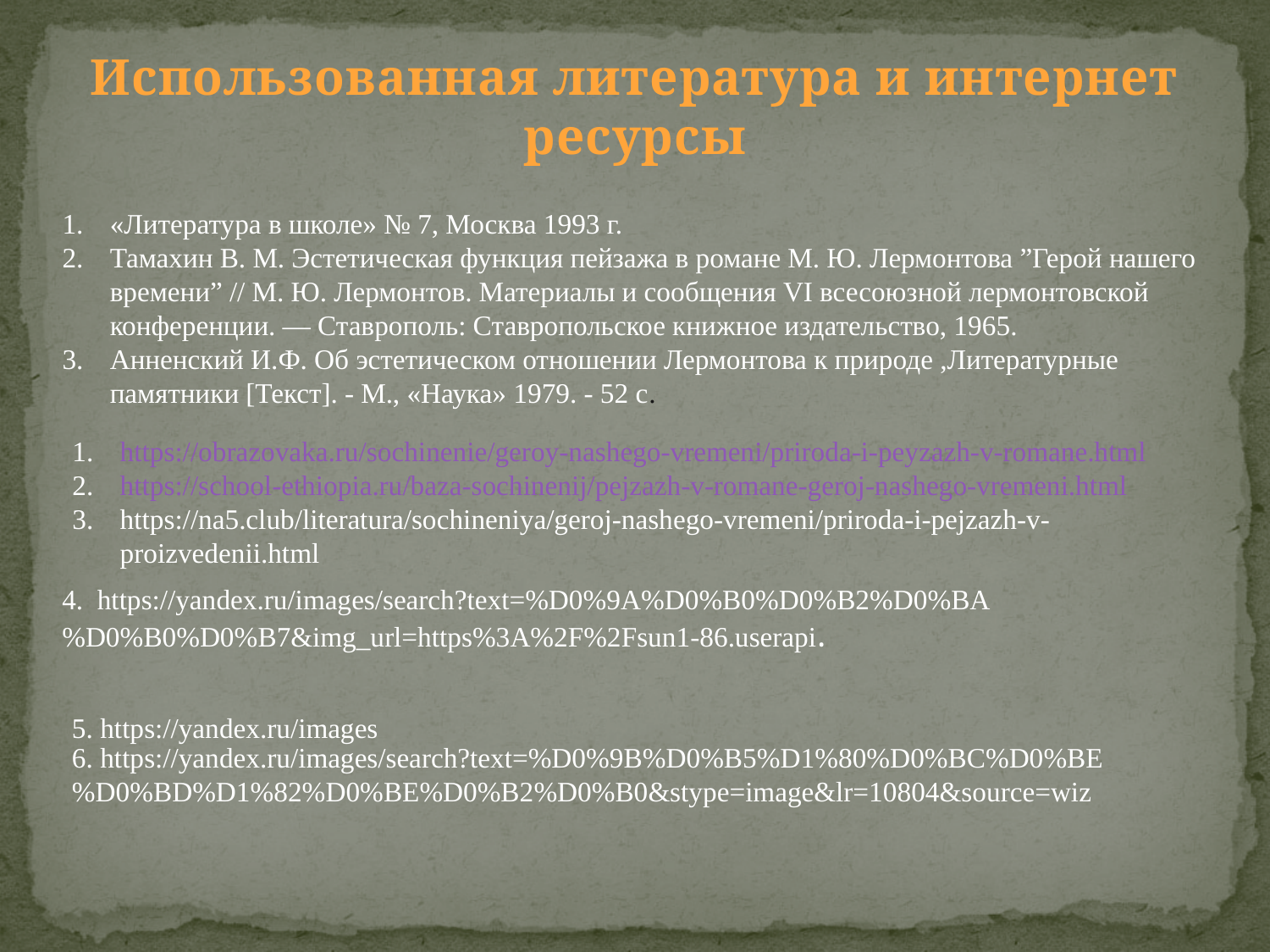

Использованная литература и интернет ресурсы
«Литература в школе» № 7, Москва 1993 г.
Тамахин В. М. Эстетическая функция пейзажа в романе М. Ю. Лермонтова ”Герой нашего времени” // М. Ю. Лермонтов. Материалы и сообщения VI всесоюзной лермонтовской конференции. — Ставрополь: Ставропольское книжное издательство, 1965.
Анненский И.Ф. Об эстетическом отношении Лермонтова к природе ,Литературные памятники [Текст]. - М., «Наука» 1979. - 52 с.
https://obrazovaka.ru/sochinenie/geroy-nashego-vremeni/priroda-i-peyzazh-v-romane.html
https://school-ethiopia.ru/baza-sochinenij/pejzazh-v-romane-geroj-nashego-vremeni.html
https://na5.club/literatura/sochineniya/geroj-nashego-vremeni/priroda-i-pejzazh-v-proizvedenii.html
4.  https://yandex.ru/images/search?text=%D0%9A%D0%B0%D0%B2%D0%BA%D0%B0%D0%B7&img_url=https%3A%2F%2Fsun1-86.userapi.
5. https://yandex.ru/images
6. https://yandex.ru/images/search?text=%D0%9B%D0%B5%D1%80%D0%BC%D0%BE%D0%BD%D1%82%D0%BE%D0%B2%D0%B0&stype=image&lr=10804&source=wiz